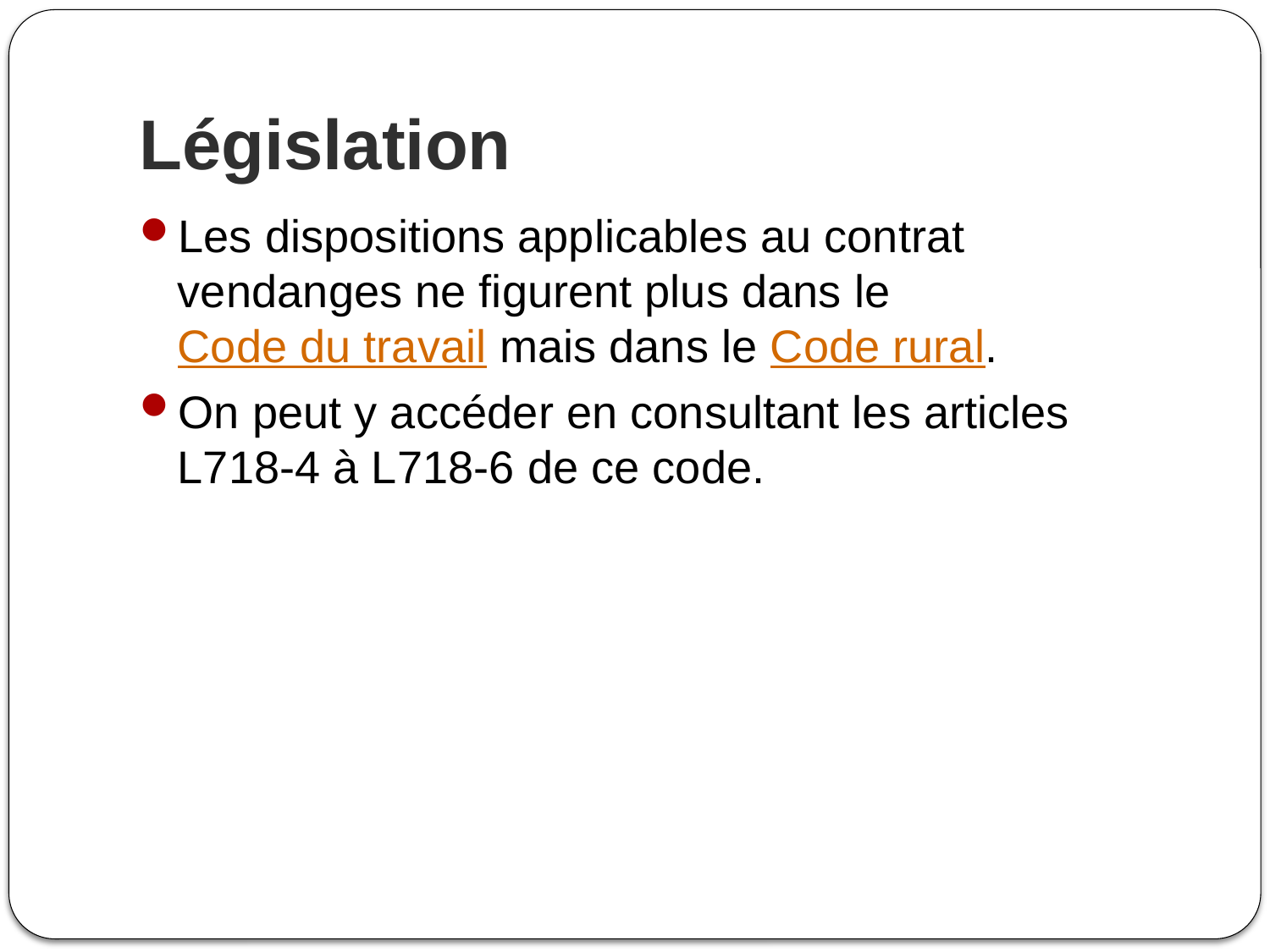

# Législation
Les dispositions applicables au contrat vendanges ne figurent plus dans le Code du travail mais dans le Code rural.
On peut y accéder en consultant les articles L718-4 à L718-6 de ce code.